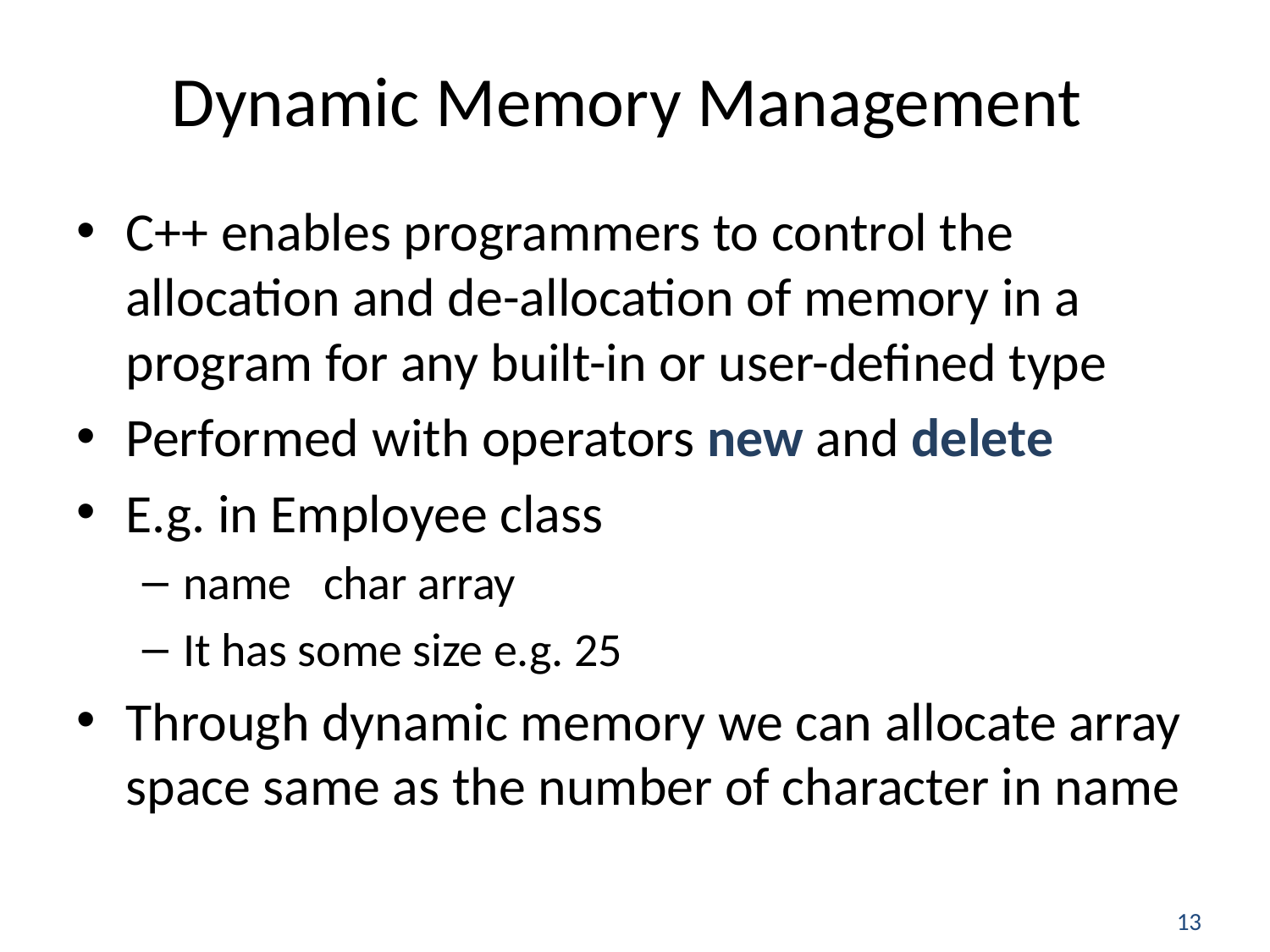

# Dynamic Memory Management
C++ enables programmers to control the allocation and de-allocation of memory in a program for any built-in or user-defined type
Performed with operators new and delete
E.g. in Employee class
name   char array
It has some size e.g. 25
Through dynamic memory we can allocate array space same as the number of character in name